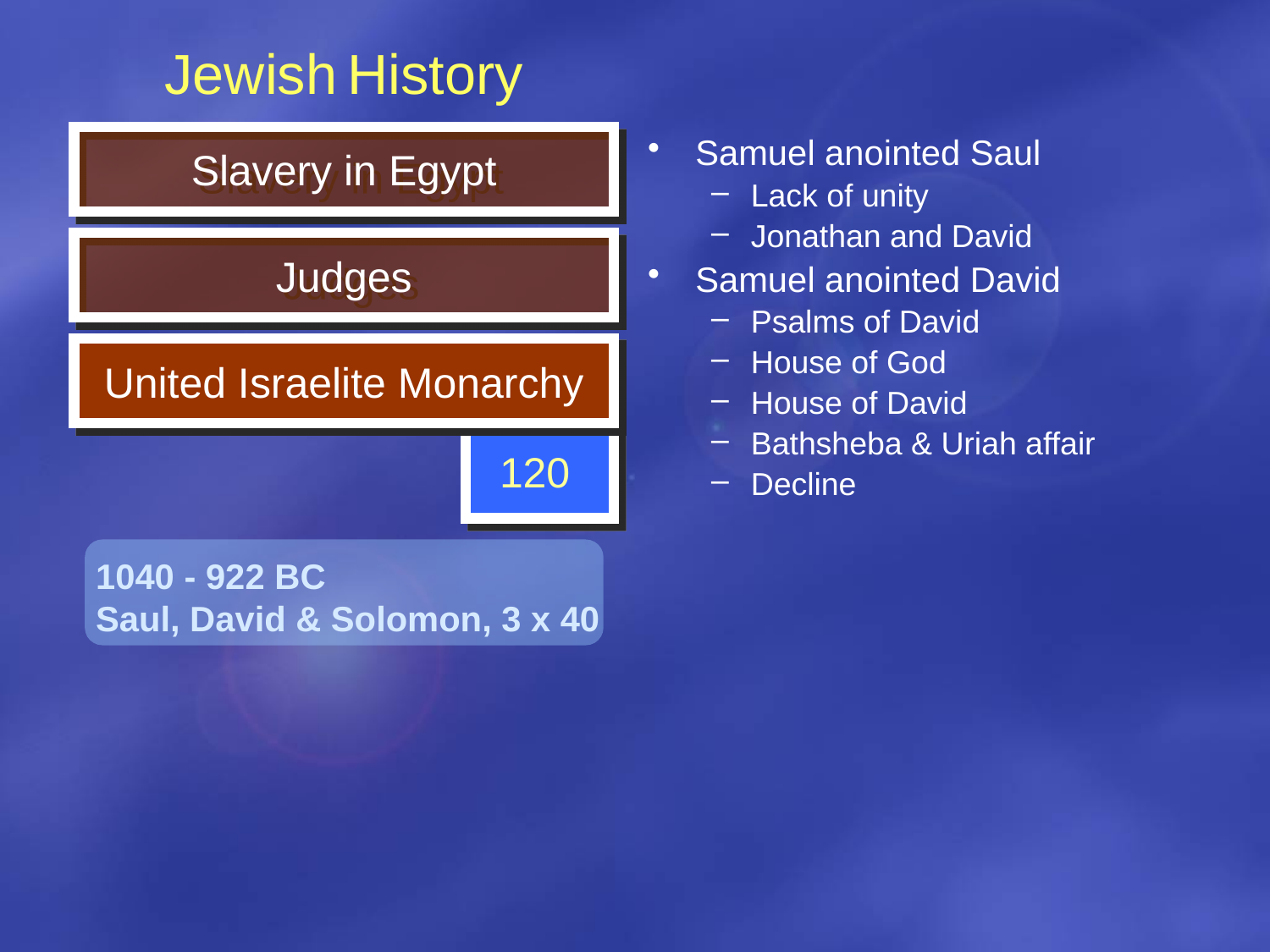

Jewish History
Slavery in Egypt
Samuel anointed Saul
Lack of unity
Jonathan and David
Samuel anointed David
Psalms of David
House of God
House of David
Bathsheba & Uriah affair
Decline
Judges
United Israelite Monarchy
120

1040 - 922 BC
Saul, David & Solomon, 3 x 40